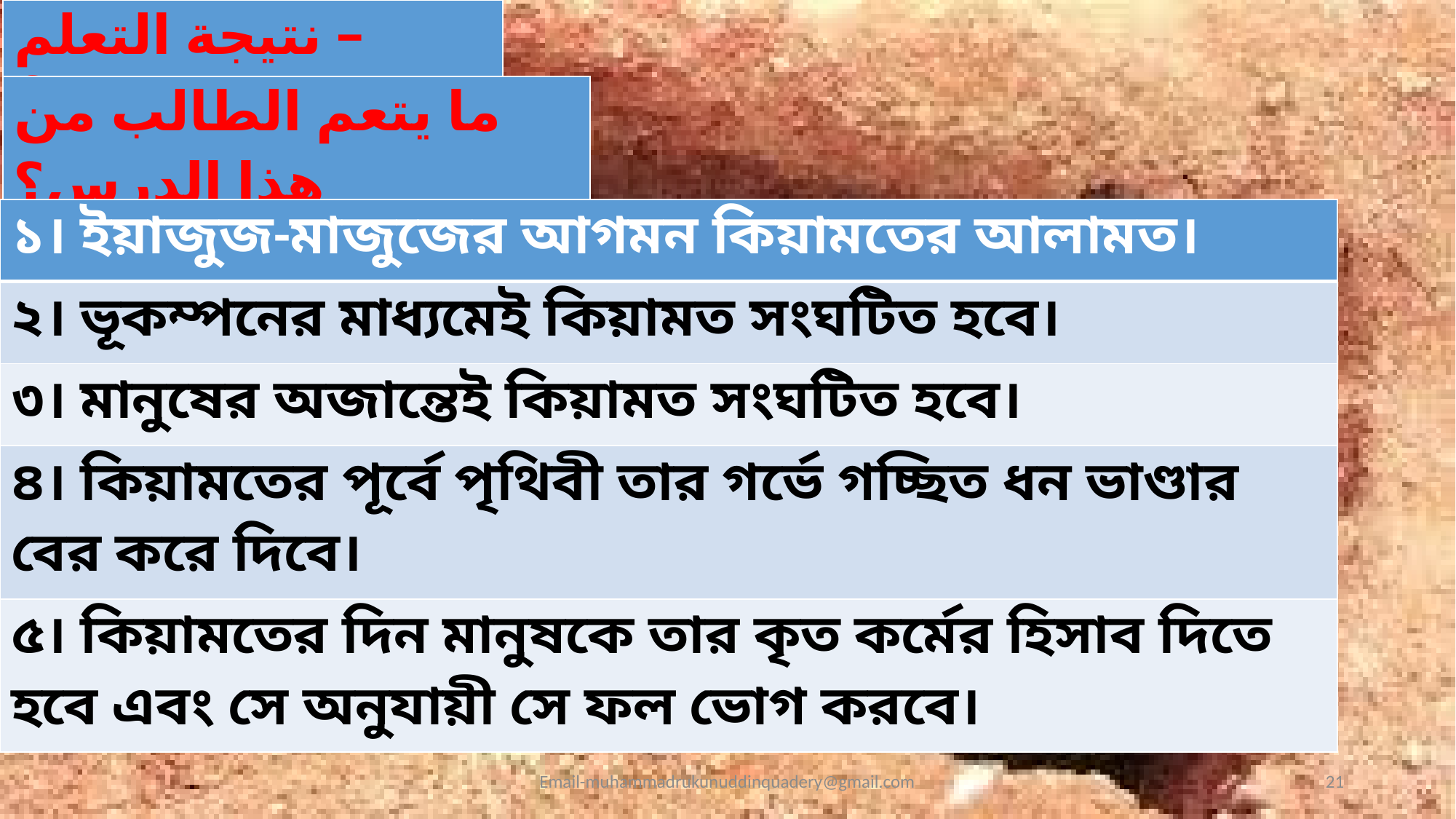

| نتيجة التعلم – শিখনফল |
| --- |
| ما يتعم الطالب من هذا الدرس؟ |
| --- |
| ১। ইয়াজুজ-মাজুজের আগমন কিয়ামতের আলামত। |
| --- |
| ২। ভূকম্পনের মাধ্যমেই কিয়ামত সংঘটিত হবে। |
| ৩। মানুষের অজান্তেই কিয়ামত সংঘটিত হবে। |
| ৪। কিয়ামতের পূর্বে পৃথিবী তার গর্ভে গচ্ছিত ধন ভাণ্ডার বের করে দিবে। |
| ৫। কিয়ামতের দিন মানুষকে তার কৃত কর্মের হিসাব দিতে হবে এবং সে অনুযায়ী সে ফল ভোগ করবে। |
Email-muhammadrukunuddinquadery@gmail.com
21